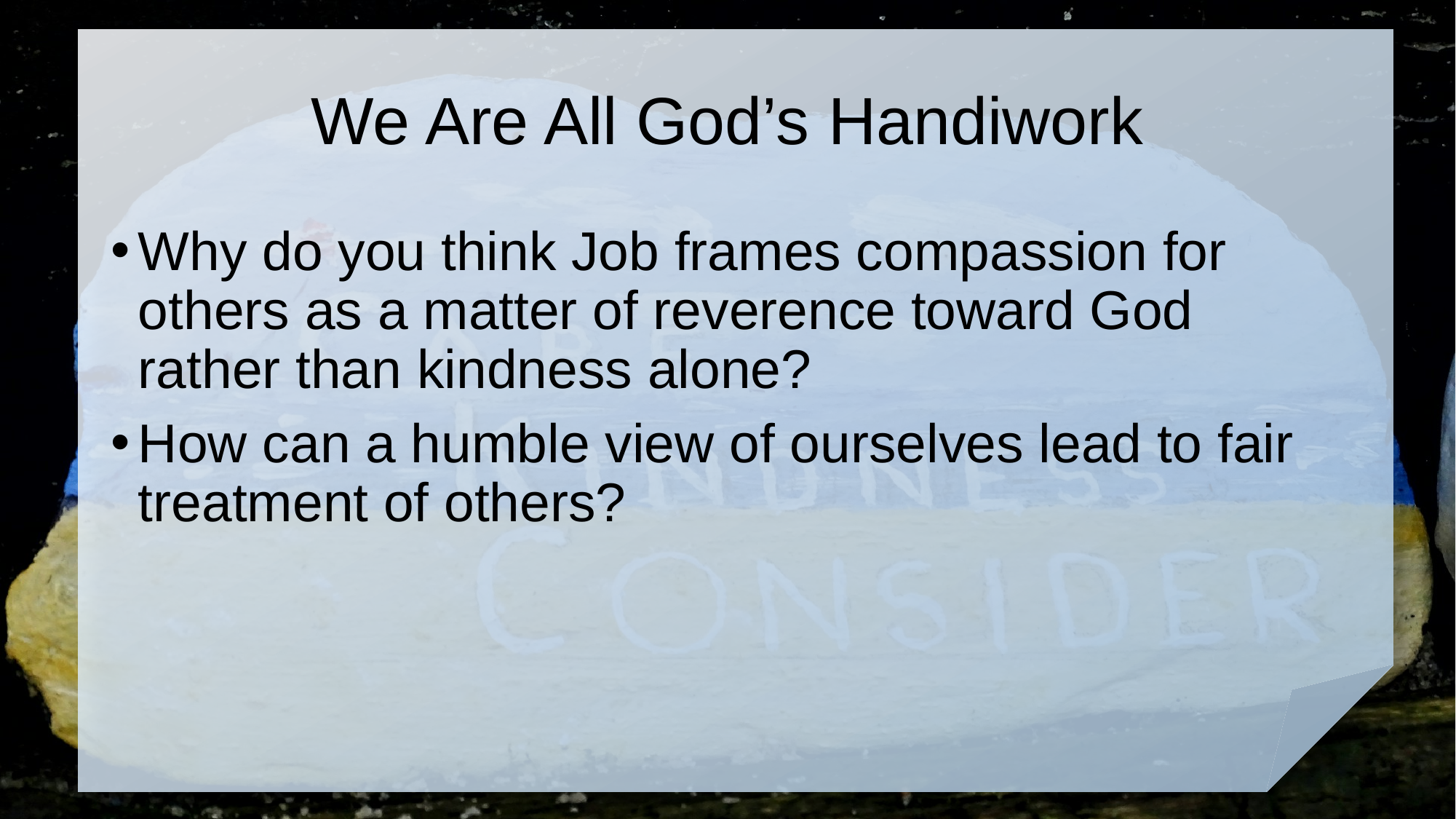

# We Are All God’s Handiwork
Why do you think Job frames compassion for others as a matter of reverence toward God rather than kindness alone?
How can a humble view of ourselves lead to fair treatment of others?